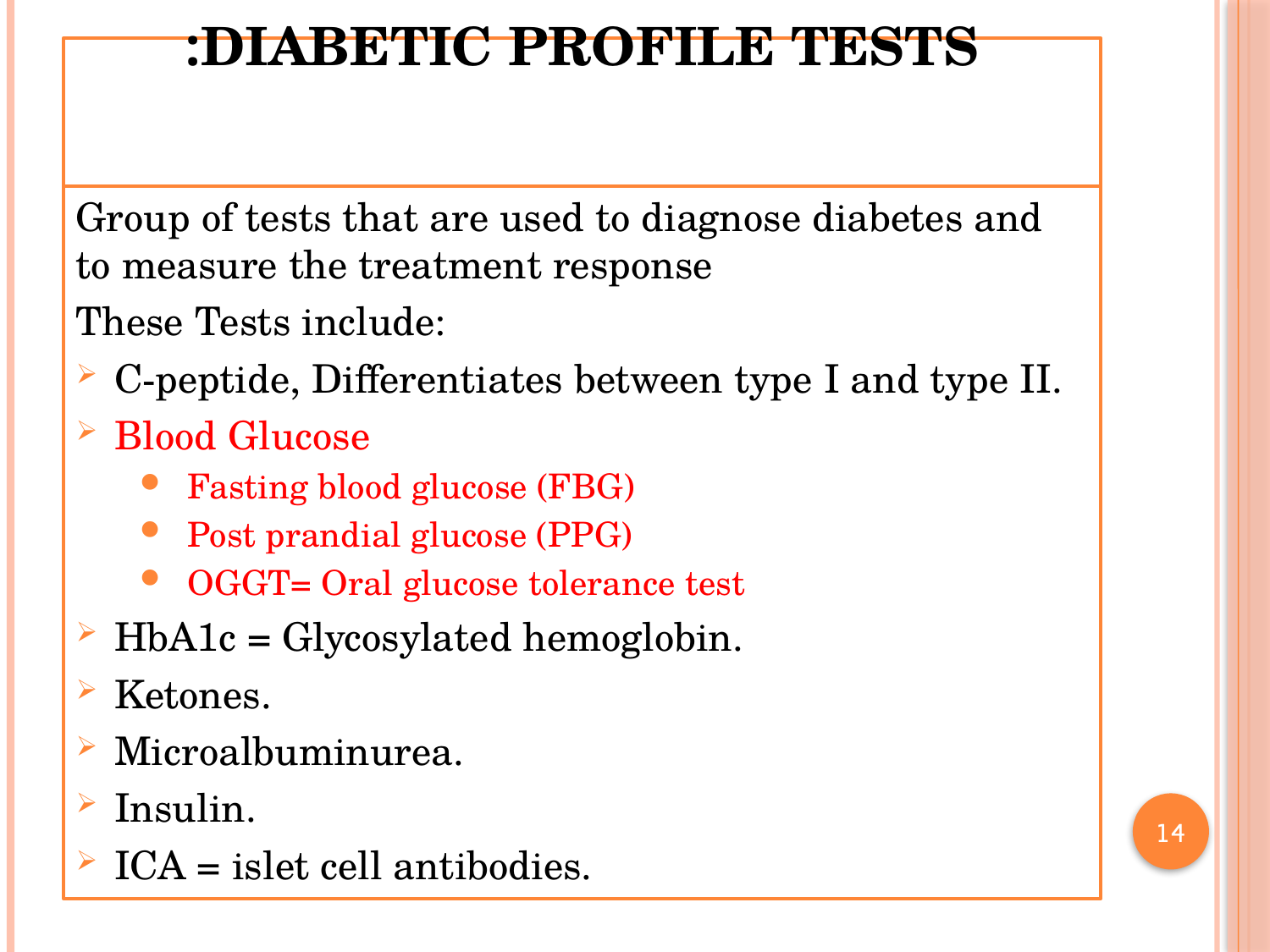

# Diabetic Profile Tests:
Group of tests that are used to diagnose diabetes and to measure the treatment response
These Tests include:
C-peptide, Differentiates between type I and type II.
Blood Glucose
Fasting blood glucose (FBG)
Post prandial glucose (PPG)
OGGT= Oral glucose tolerance test
HbA1c = Glycosylated hemoglobin.
Ketones.
Microalbuminurea.
Insulin.
ICA = islet cell antibodies.

14